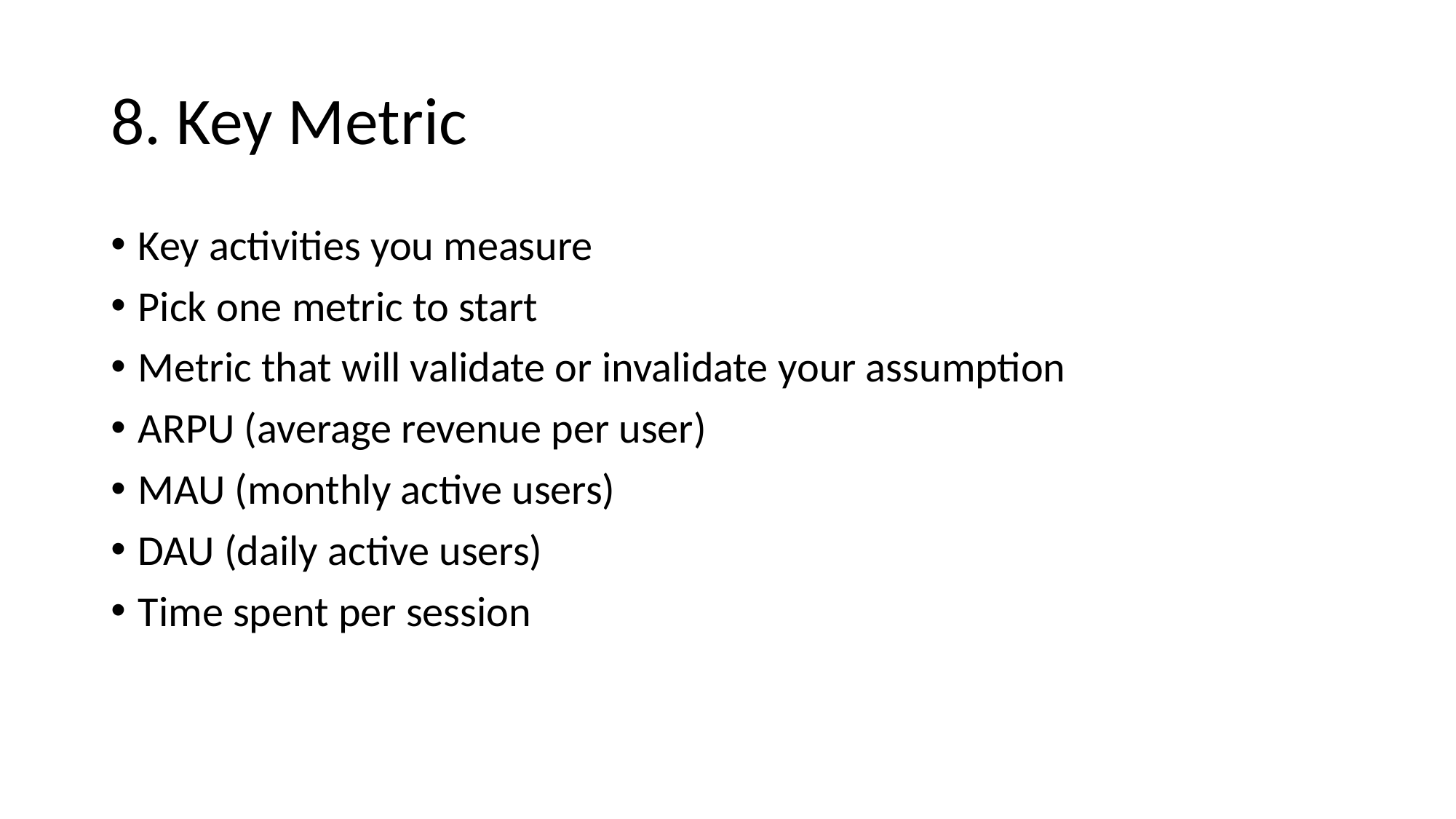

# 8. Key Metric
Key activities you measure
Pick one metric to start
Metric that will validate or invalidate your assumption
ARPU (average revenue per user)
MAU (monthly active users)
DAU (daily active users)
Time spent per session